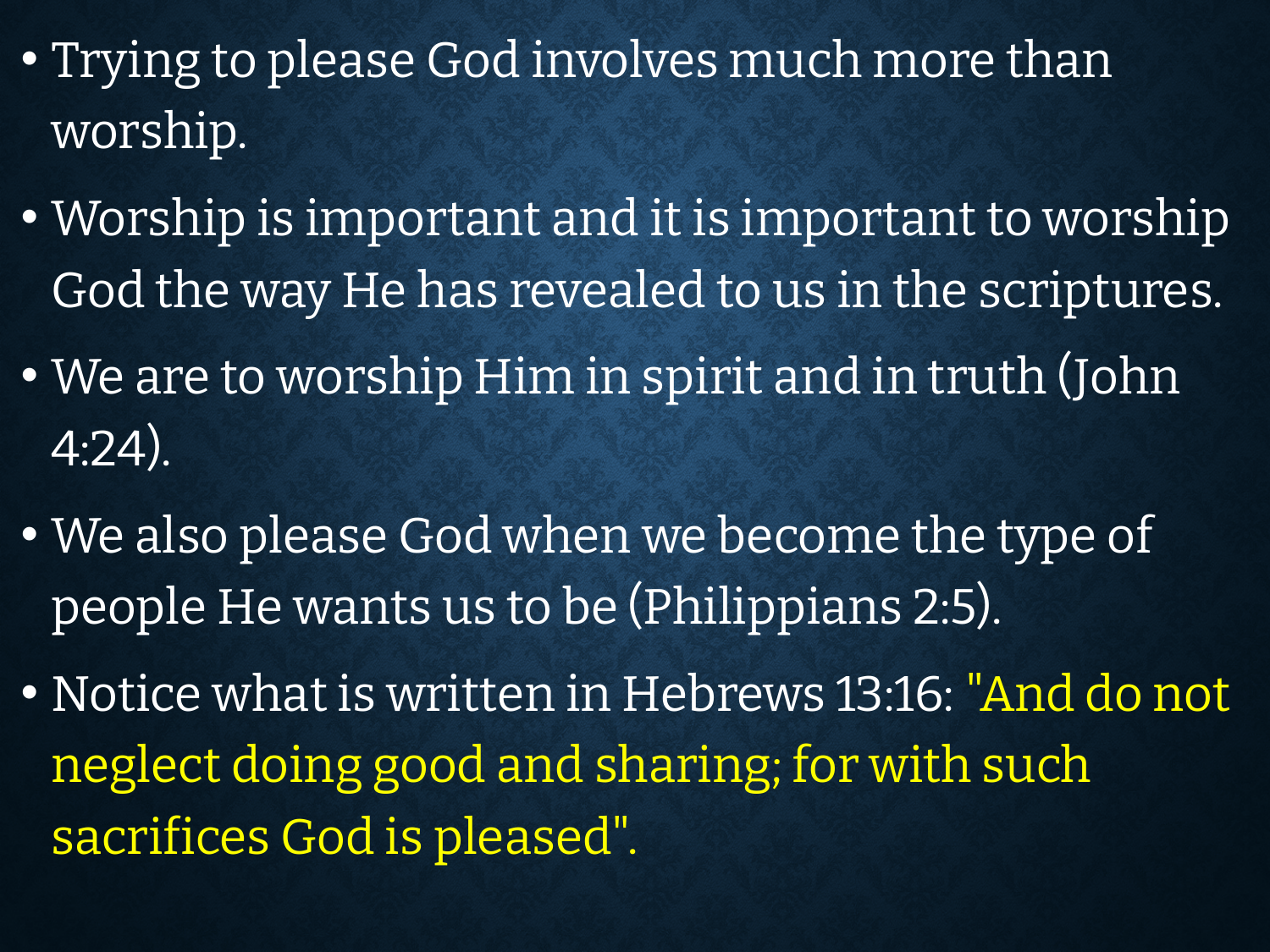

Trying to please God involves much more than worship.
Worship is important and it is important to worship God the way He has revealed to us in the scriptures.
We are to worship Him in spirit and in truth (John 4:24).
We also please God when we become the type of people He wants us to be (Philippians 2:5).
Notice what is written in Hebrews 13:16: "And do not neglect doing good and sharing; for with such sacrifices God is pleased".